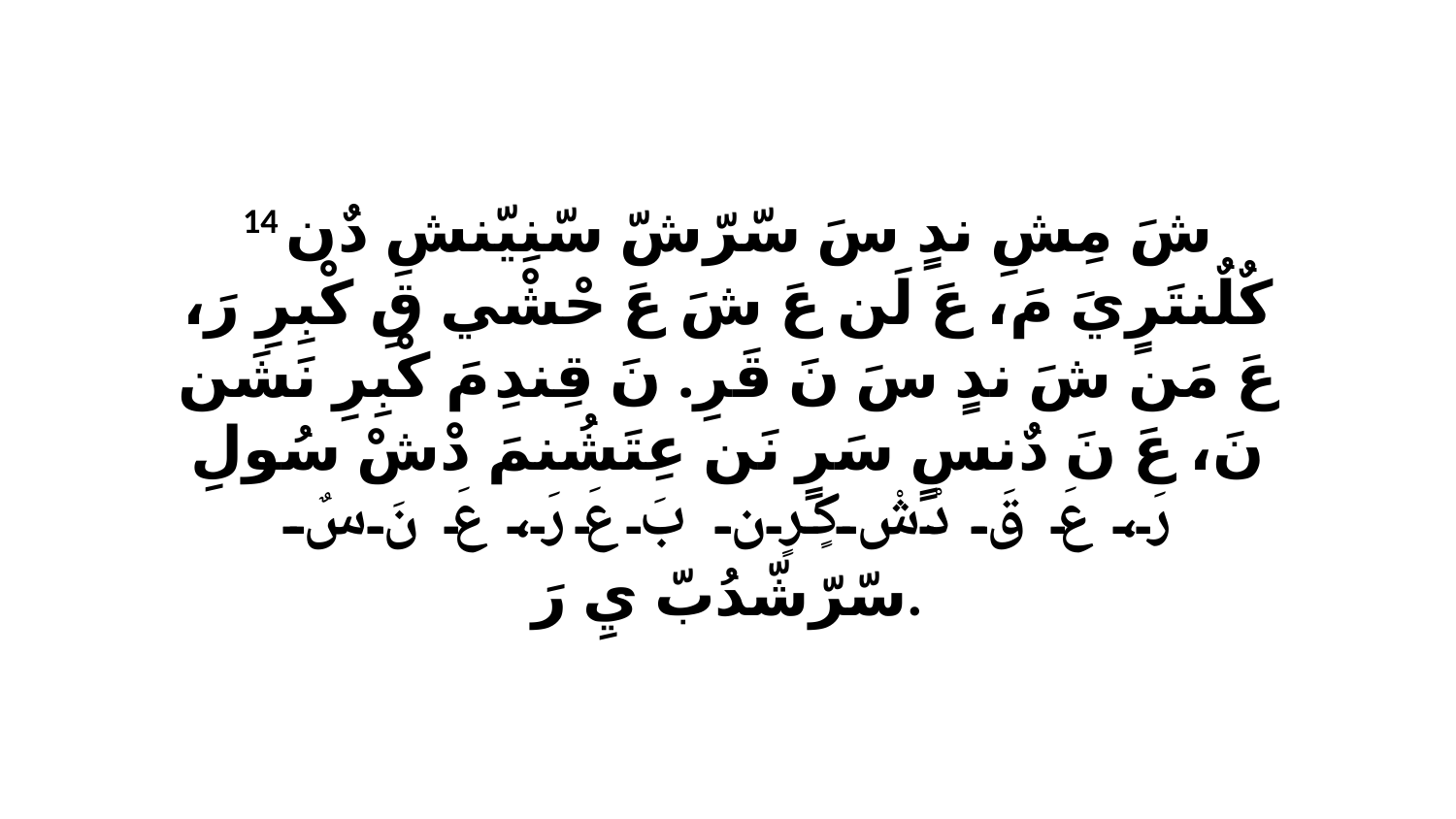

14 شَ مِشِ ندٍ سَ سّرّشّ سّنِيّنشِ دٌن كٌلٌنتَرٍيَ مَ، عَ لَن عَ شَ عَ حْشْي قِ كْبِرِ رَ، عَ مَن شَ ندٍ سَ نَ قَرِ. نَ قِندِ مَ كْبِرِ نَشَن نَ، عَ نَ دٌنسٍ سَرٍ نَن عِتَشُنمَ دْشْ سُولِ رَ، عَ قَ دْشْ كٍرٍن بَ عَ رَ، عَ نَ سٌ سّرّشّدُبّ يِ رَ.